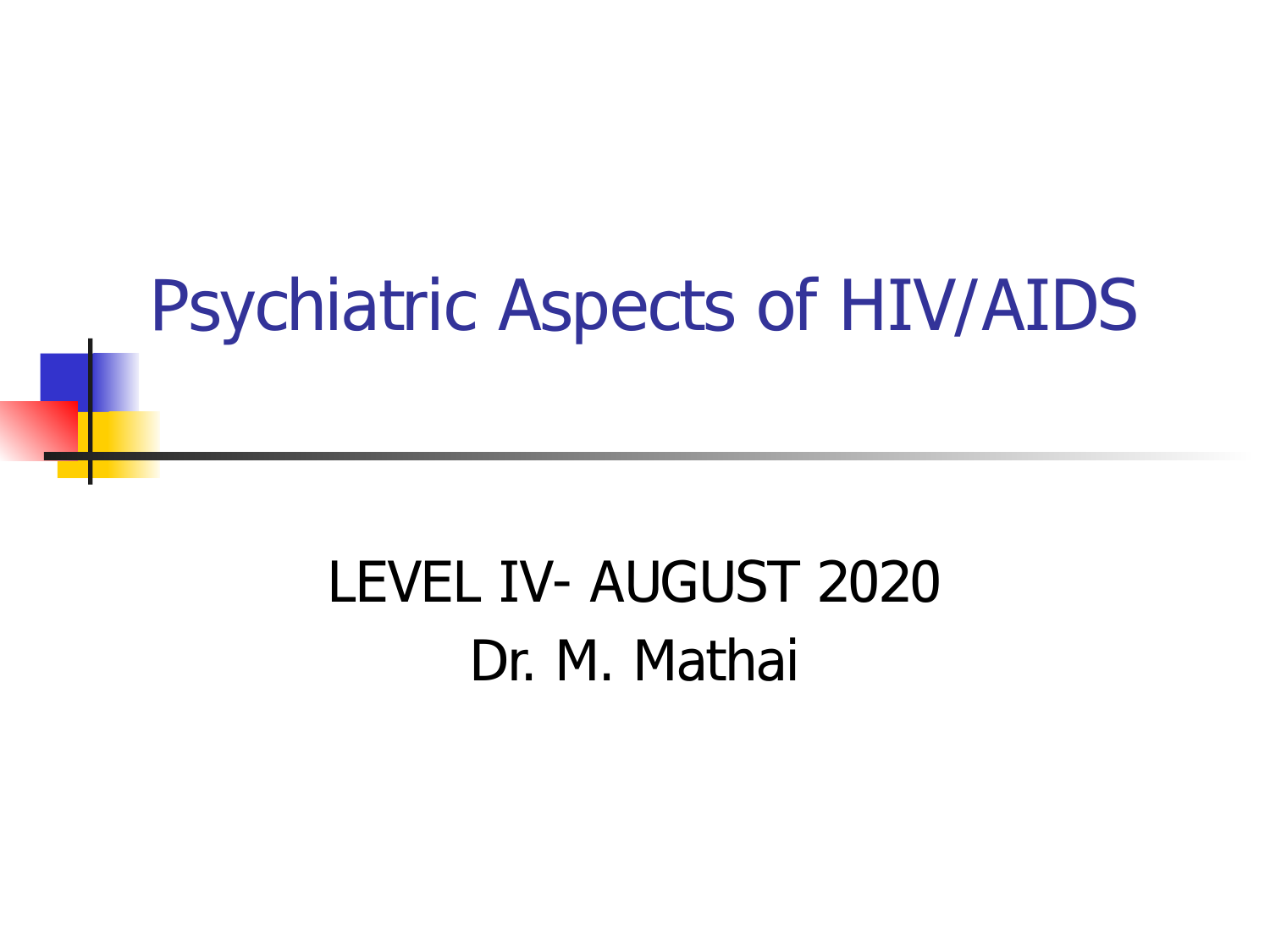

# Psychiatric Aspects of HIV/AIDS
LEVEL IV- AUGUST 2020
Dr. M. Mathai